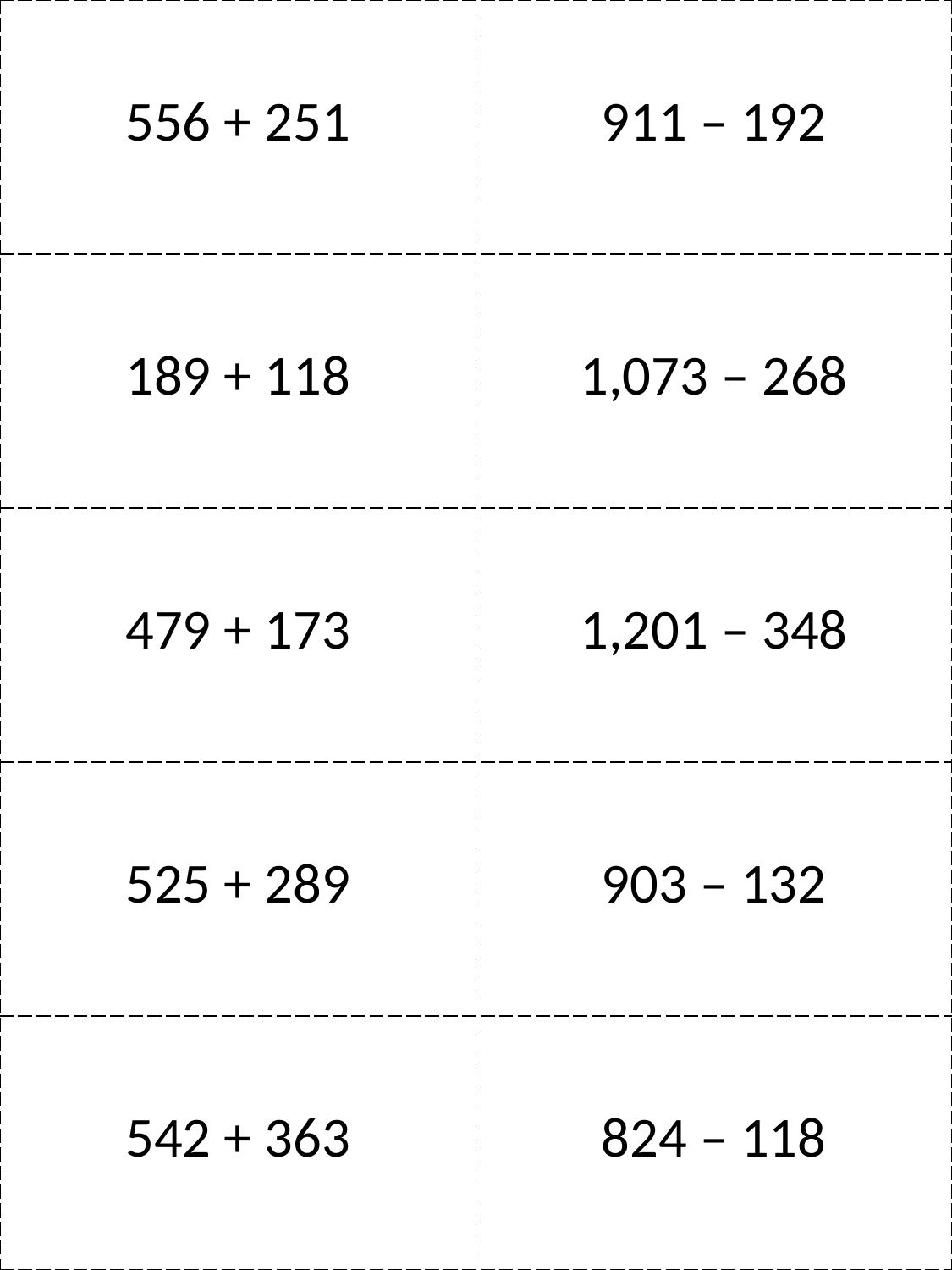

| 556 + 251 | 911 – 192 |
| --- | --- |
| 189 + 118 | 1,073 – 268 |
| 479 + 173 | 1,201 – 348 |
| 525 + 289 | 903 – 132 |
| 542 + 363 | 824 – 118 |